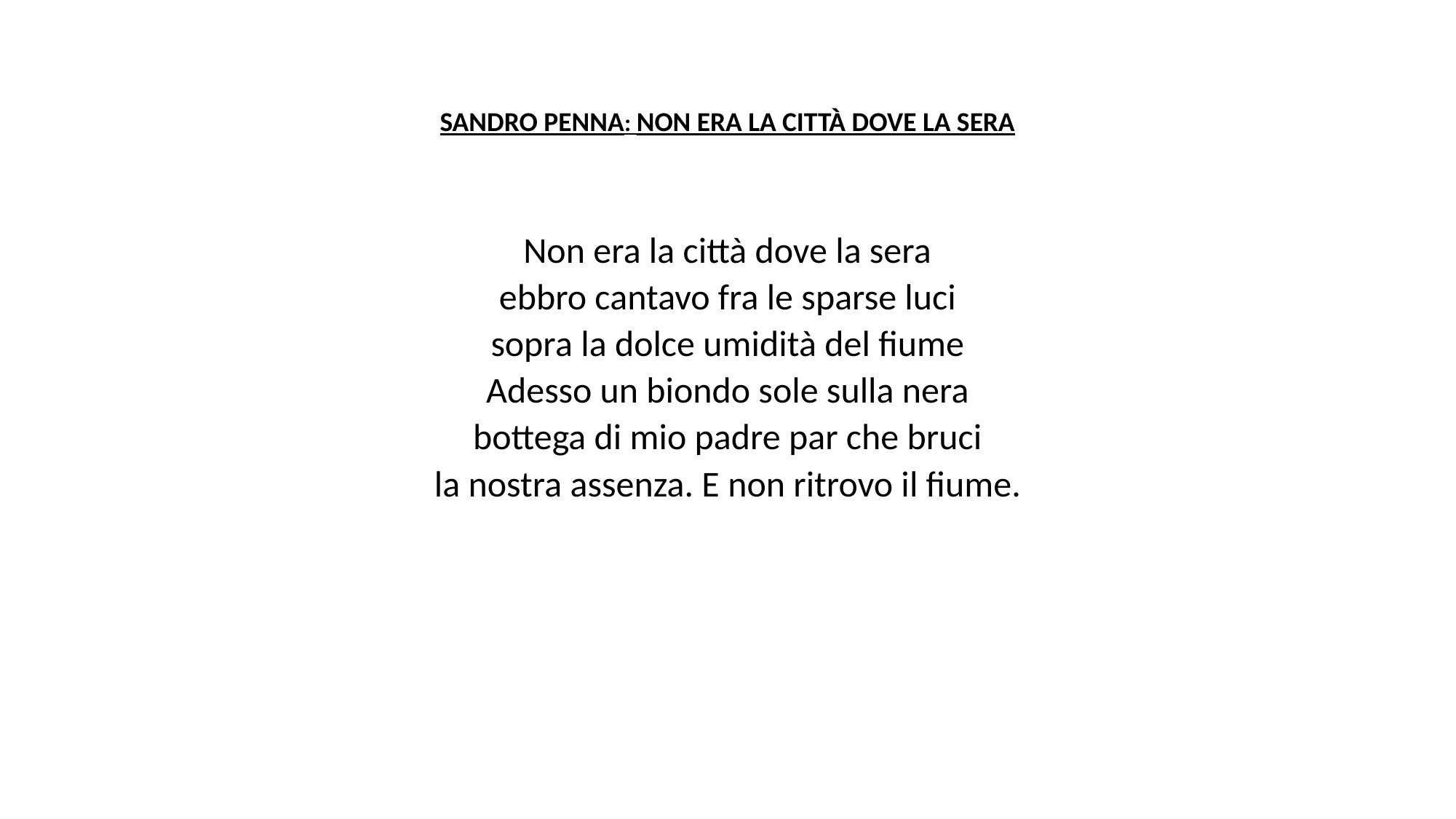

# SANDRO PENNA: NON ERA LA CITTÀ DOVE LA SERA
Non era la città dove la sera
ebbro cantavo fra le sparse luci
sopra la dolce umidità del fiume
Adesso un biondo sole sulla nera
bottega di mio padre par che bruci
la nostra assenza. E non ritrovo il fiume.